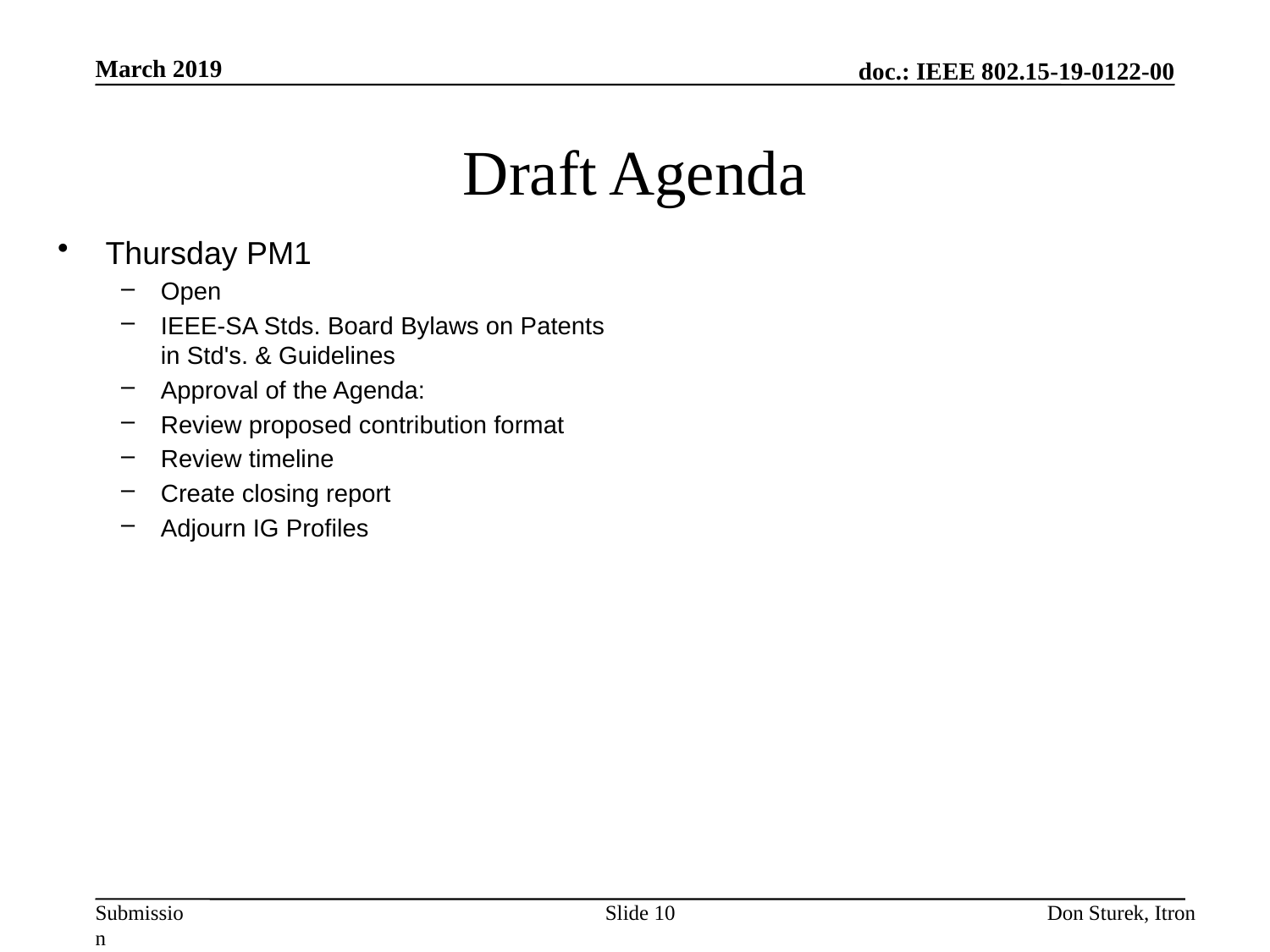

March 2019
# Draft Agenda
Thursday PM1
Open
IEEE-SA Stds. Board Bylaws on Patents in Std's. & Guidelines
Approval of the Agenda:
Review proposed contribution format
Review timeline
Create closing report
Adjourn IG Profiles

Slide 10
Don Sturek, Itron